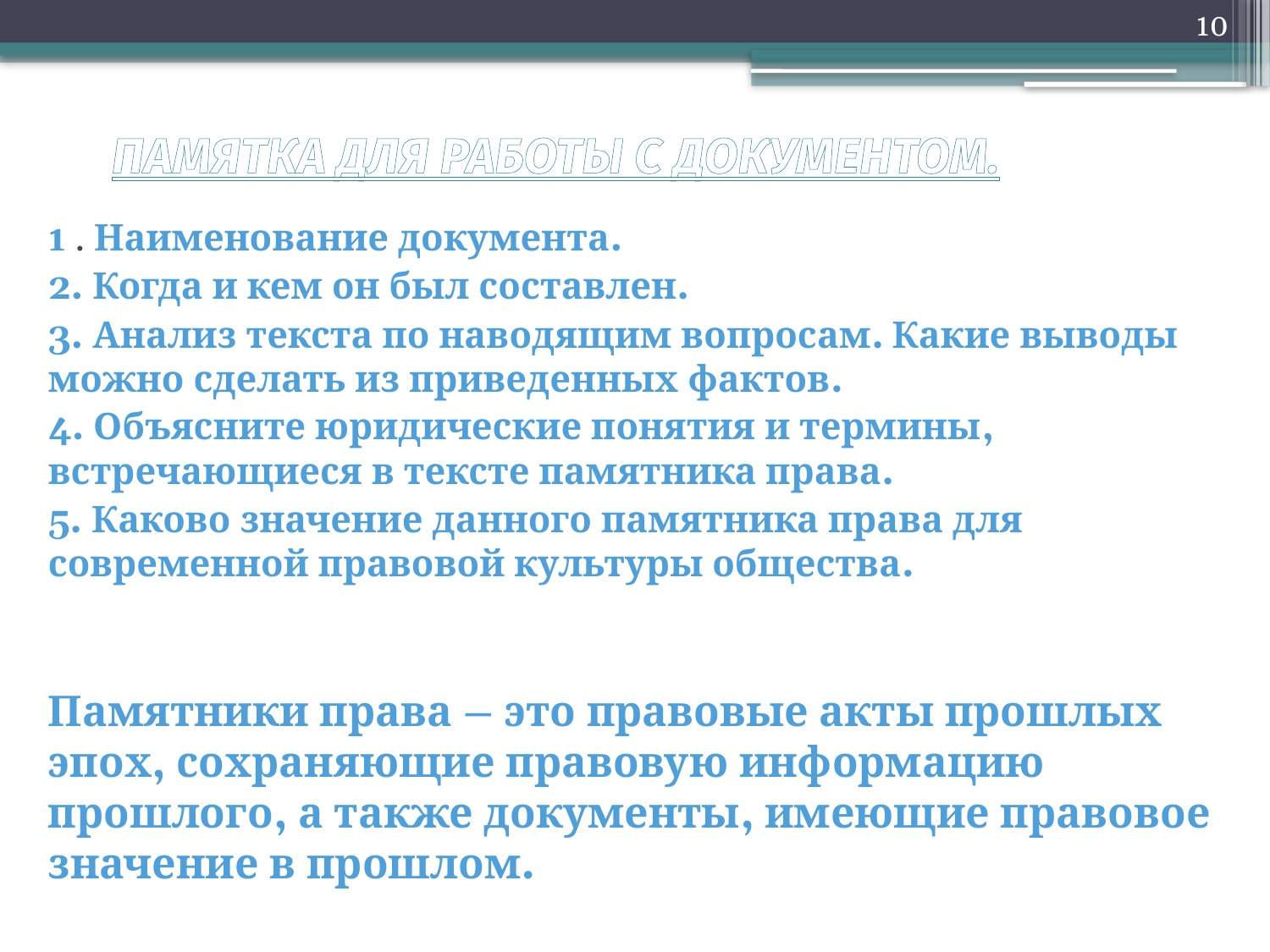

# Памятка для работы с документом.
10
1 . Наименование документа.
2. Когда и кем он был составлен.
3. Анализ текста по наводящим вопросам. Какие выводы можно сделать из приведенных фактов.
4. Объясните юридические понятия и термины, встречающиеся в тексте памятника права.
5. Каково значение данного памятника права для современной правовой культуры общества.

Памятники права – это правовые акты прошлых эпох, сохраняющие правовую информацию прошлого, а также документы, имеющие правовое значение в прошлом.